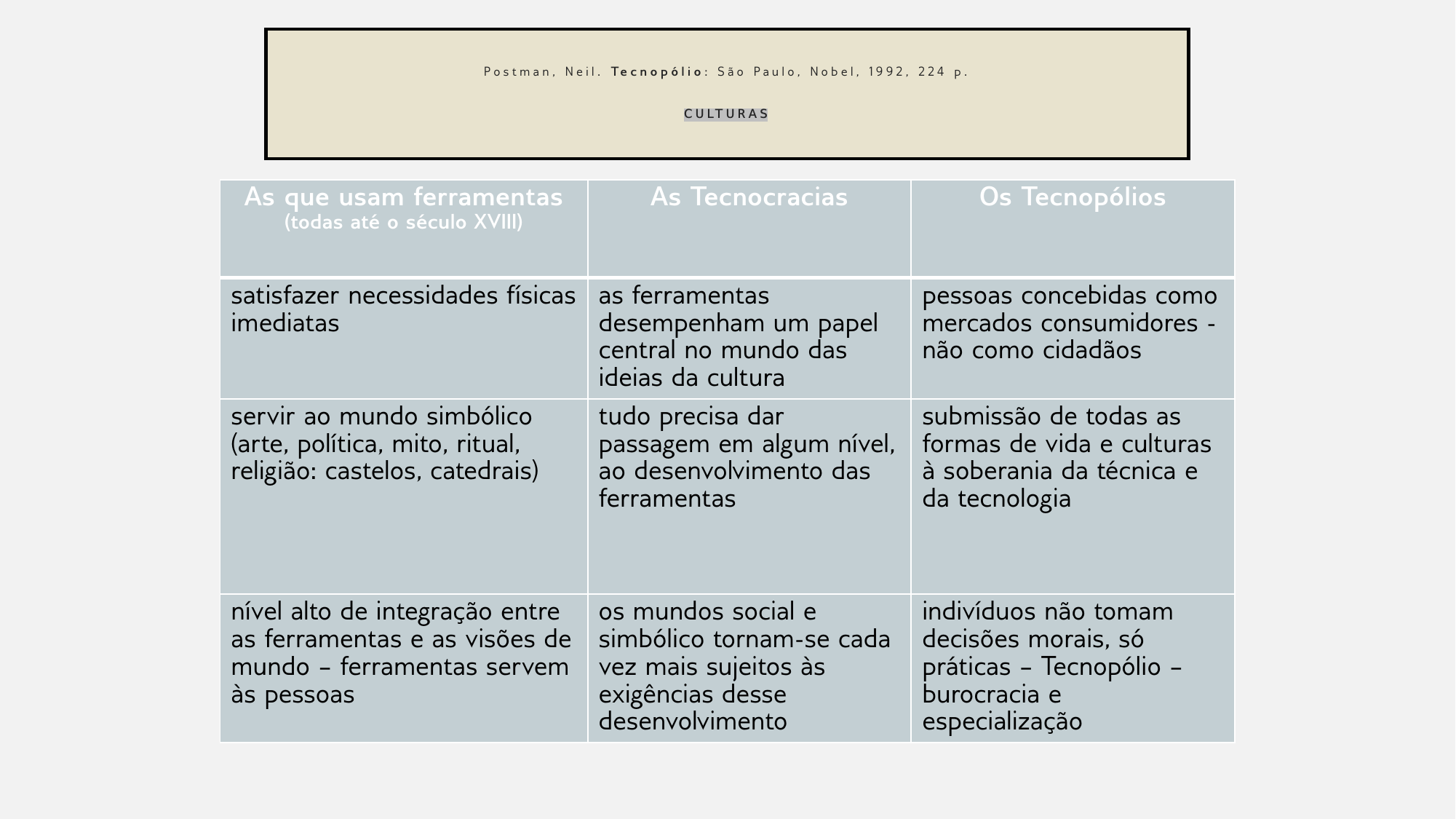

# Postman, Neil. Tecnopólio: São Paulo, Nobel, 1992, 224 p. CULTURAS
| As que usam ferramentas (todas até o século XVIII) | As Tecnocracias | Os Tecnopólios |
| --- | --- | --- |
| satisfazer necessidades físicas imediatas | as ferramentas desempenham um papel central no mundo das ideias da cultura | pessoas concebidas como mercados consumidores - não como cidadãos |
| servir ao mundo simbólico (arte, política, mito, ritual, religião: castelos, catedrais) | tudo precisa dar passagem em algum nível, ao desenvolvimento das ferramentas | submissão de todas as formas de vida e culturas à soberania da técnica e da tecnologia |
| nível alto de integração entre as ferramentas e as visões de mundo – ferramentas servem às pessoas | os mundos social e simbólico tornam-se cada vez mais sujeitos às exigências desse desenvolvimento | indivíduos não tomam decisões morais, só práticas – Tecnopólio – burocracia e especialização |